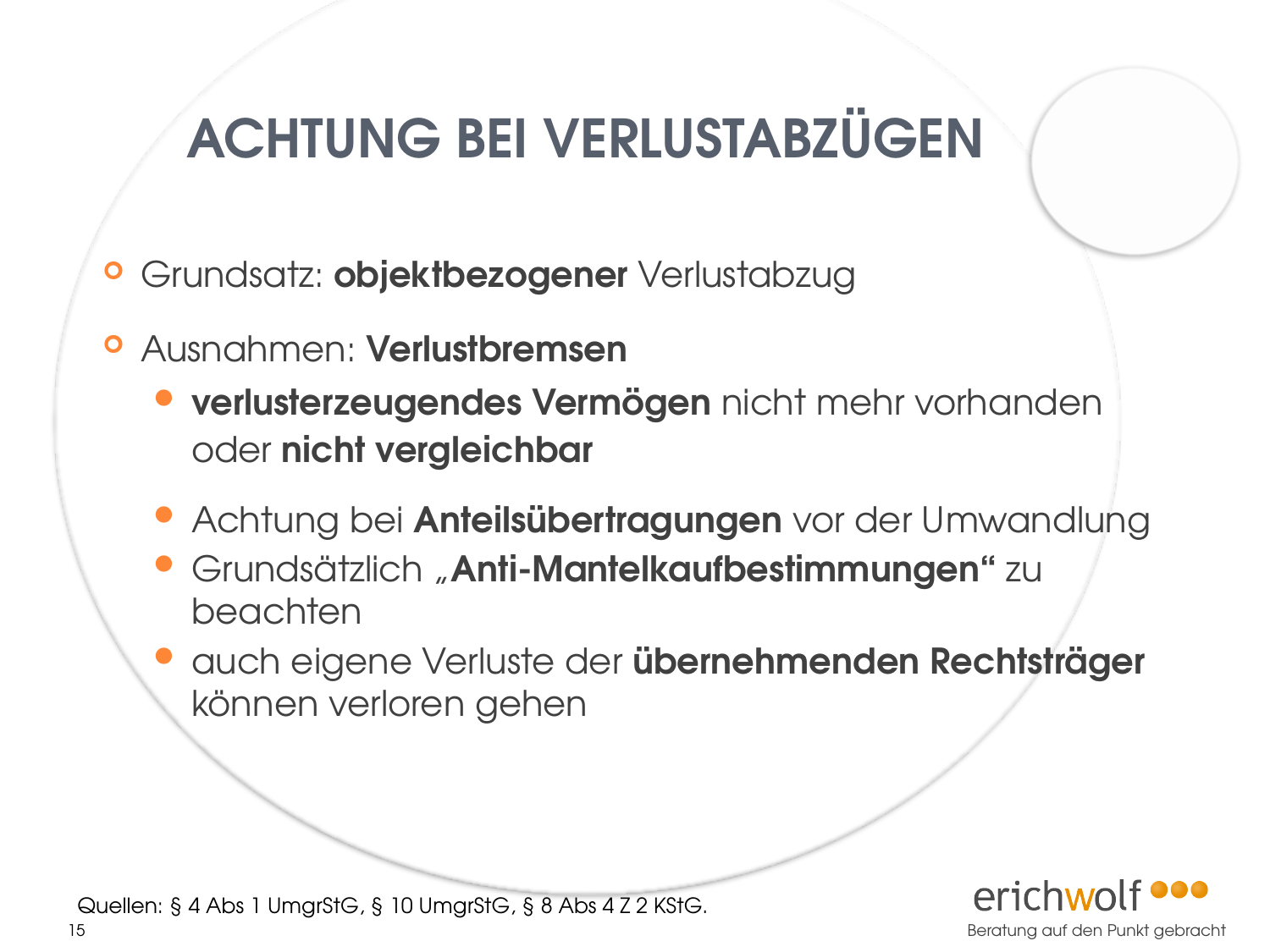

# Achtung Bei Verlustabzügen
Grundsatz: objektbezogener Verlustabzug
Ausnahmen: Verlustbremsen
verlusterzeugendes Vermögen nicht mehr vorhanden oder nicht vergleichbar
Achtung bei Anteilsübertragungen vor der Umwandlung
Grundsätzlich „Anti-Mantelkaufbestimmungen“ zu beachten
auch eigene Verluste der übernehmenden Rechtsträger können verloren gehen
Quellen: § 4 Abs 1 UmgrStG, § 10 UmgrStG, § 8 Abs 4 Z 2 KStG.